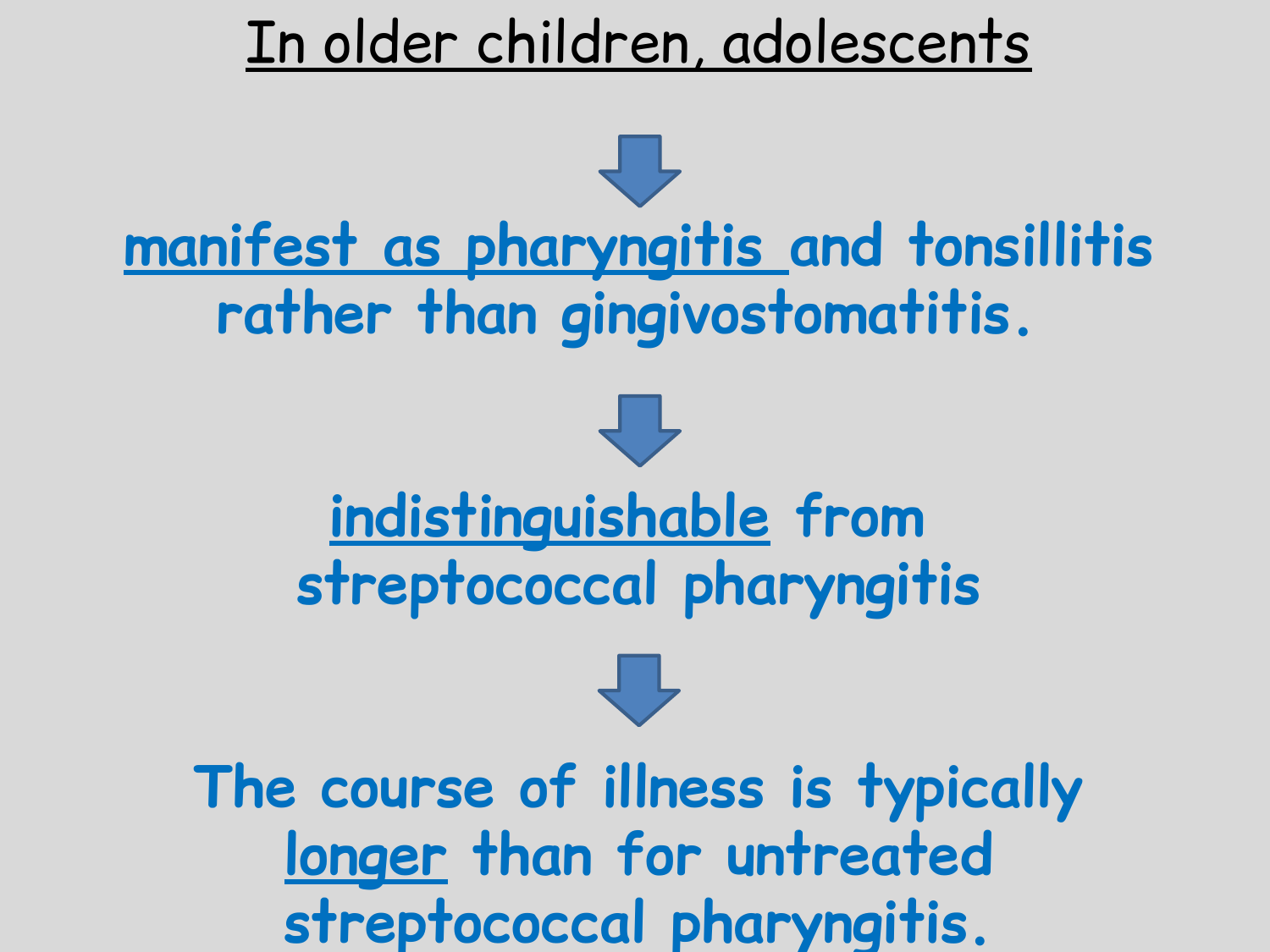

In older children, adolescents

manifest as pharyngitis and tonsillitis rather than gingivostomatitis.

indistinguishable from
streptococcal pharyngitis

The course of illness is typically longer than for untreated streptococcal pharyngitis.